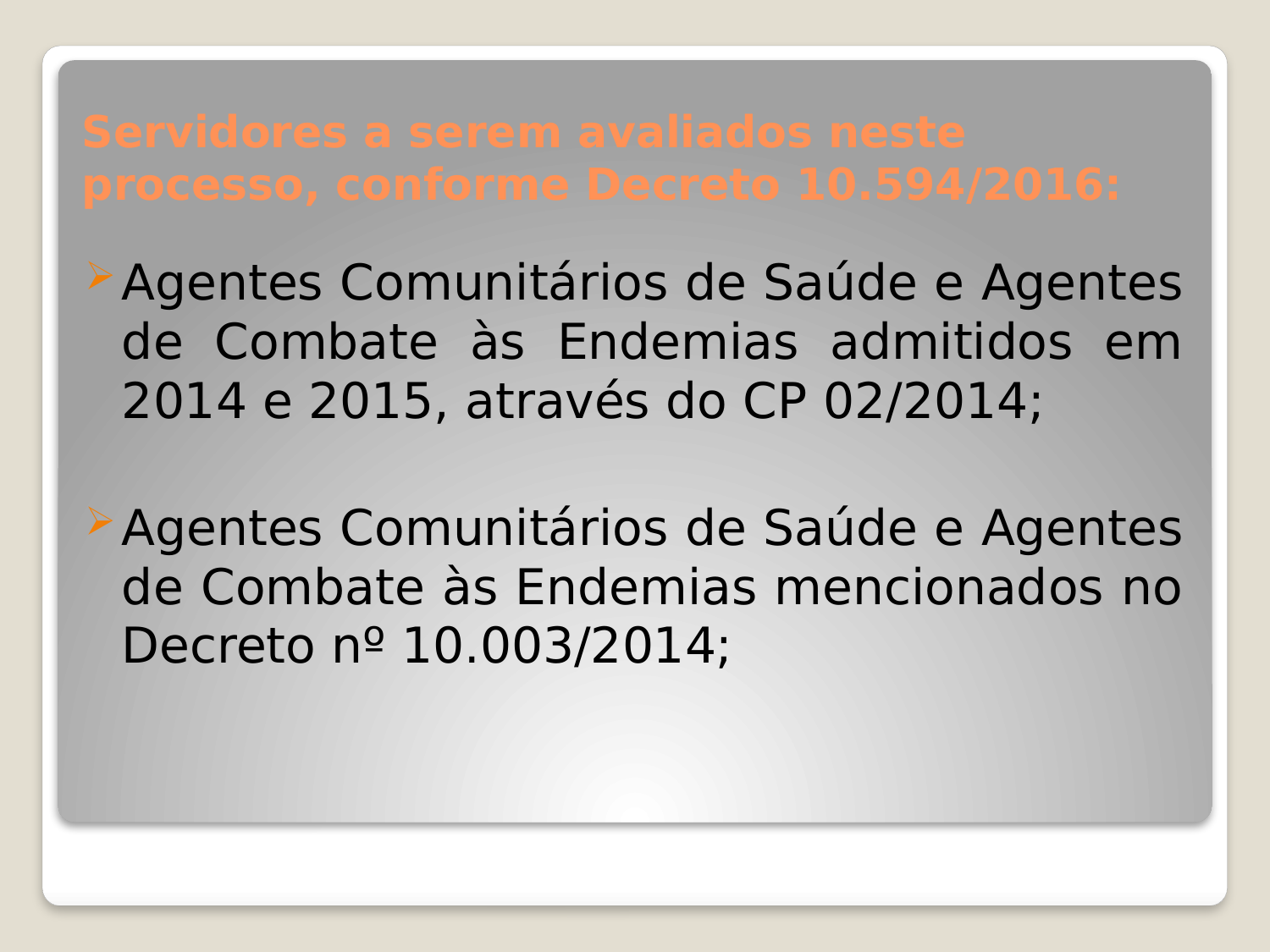

# Servidores a serem avaliados neste processo, conforme Decreto 10.594/2016:
Agentes Comunitários de Saúde e Agentes de Combate às Endemias admitidos em 2014 e 2015, através do CP 02/2014;

Agentes Comunitários de Saúde e Agentes de Combate às Endemias mencionados no Decreto nº 10.003/2014;